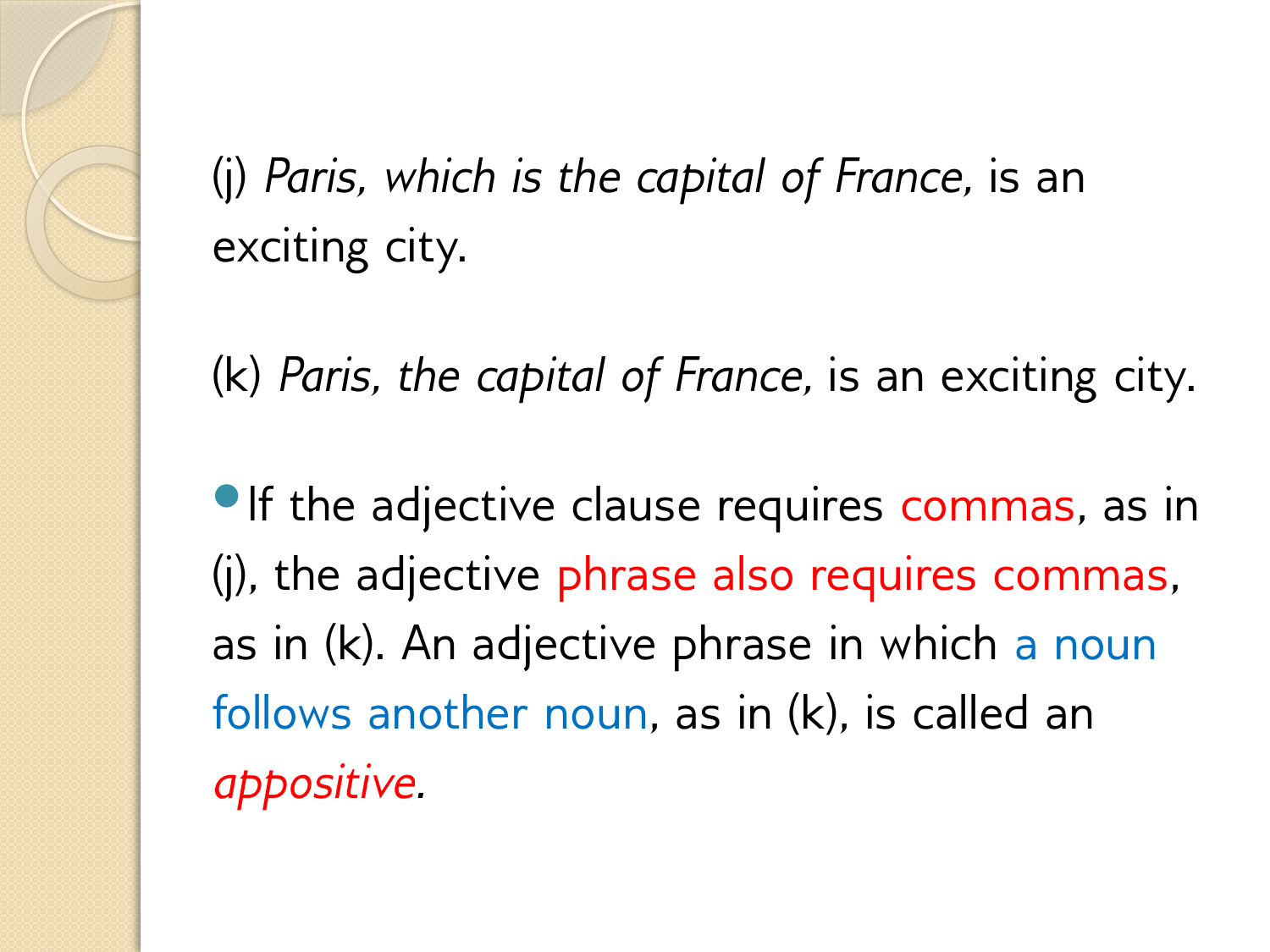

(j) Paris, which is the capital of France, is an exciting city.

(k) Paris, the capital of France, is an exciting city.

If the adjective clause requires commas, as in (j), the adjective phrase also requires commas, as in (k). An adjective phrase in which a noun follows another noun, as in (k), is called an appositive.